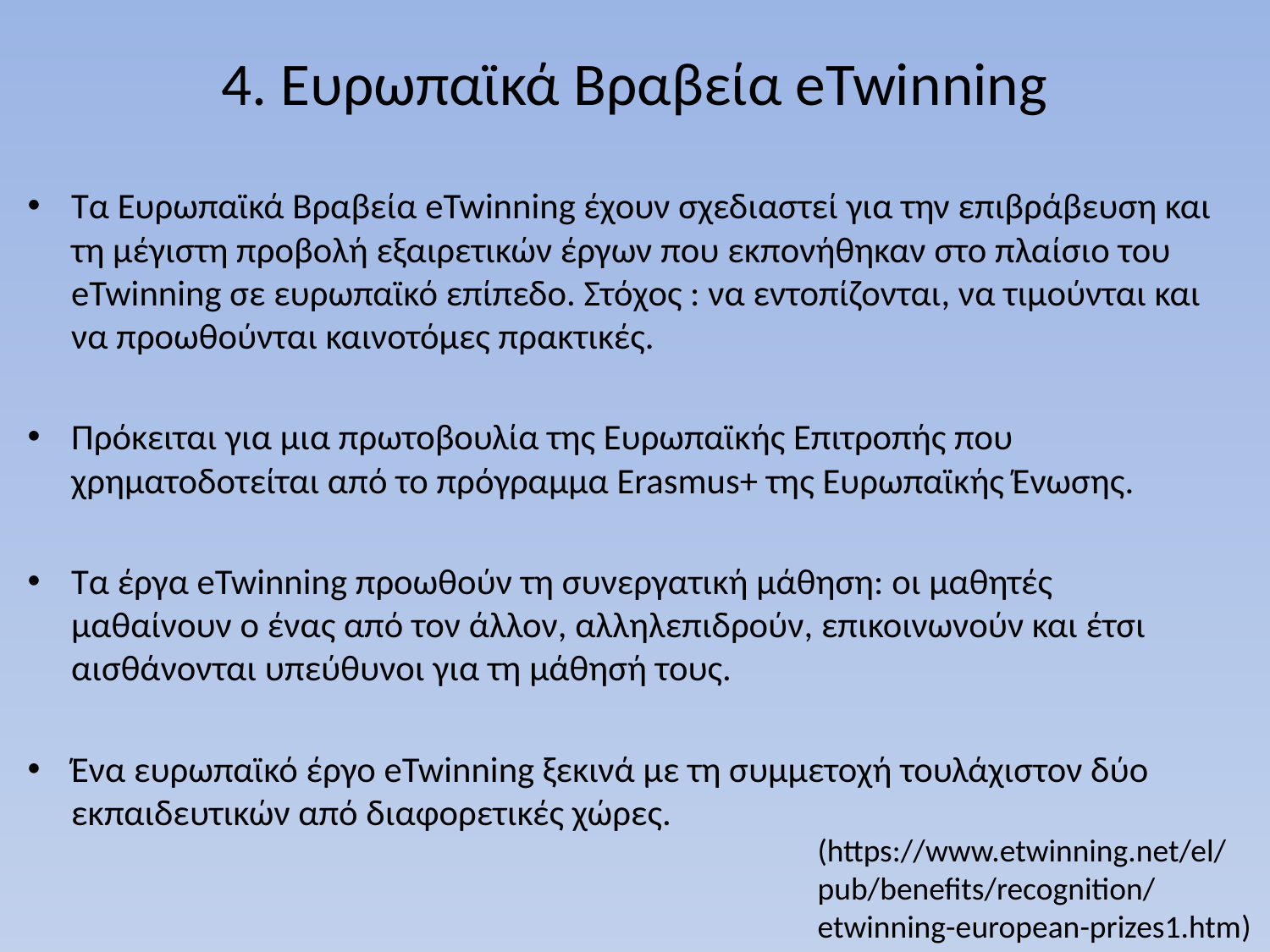

# 4. Ευρωπαϊκά Βραβεία eTwinning

Τα Ευρωπαϊκά Βραβεία eTwinning έχουν σχεδιαστεί για την επιβράβευση και τη μέγιστη προβολή εξαιρετικών έργων που εκπονήθηκαν στο πλαίσιο του eTwinning σε ευρωπαϊκό επίπεδο. Στόχος : να εντοπίζονται, να τιμούνται και να προωθούνται καινοτόμες πρακτικές.

Πρόκειται για μια πρωτοβουλία της Ευρωπαϊκής Επιτροπής που χρηματοδοτείται από το πρόγραμμα Erasmus+ της Ευρωπαϊκής Ένωσης.

Τα έργα eTwinning προωθούν τη συνεργατική μάθηση: οι μαθητές μαθαίνουν ο ένας από τον άλλον, αλληλεπιδρούν, επικοινωνούν και έτσι αισθάνονται υπεύθυνοι για τη μάθησή τους.

Ένα ευρωπαϊκό έργο eTwinning ξεκινά με τη συμμετοχή τουλάχιστον δύο εκπαιδευτικών από διαφορετικές χώρες.
(https://www.etwinning.net/el/pub/benefits/recognition/etwinning-european-prizes1.htm)